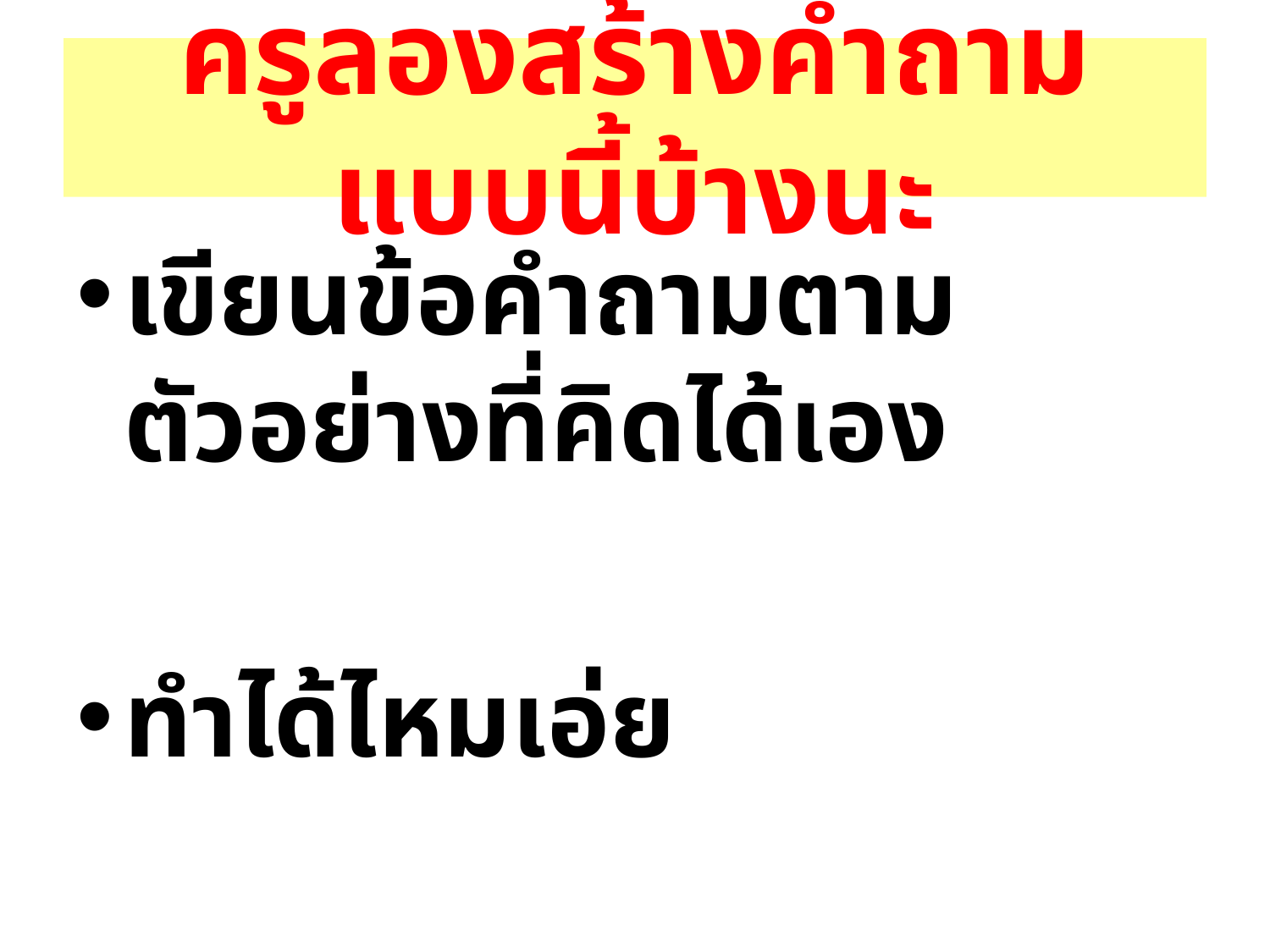

# ครูลองสร้างคำถามแบบนี้บ้างนะ
เขียนข้อคำถามตามตัวอย่างที่คิดได้เอง

ทำได้ไหมเอ่ย